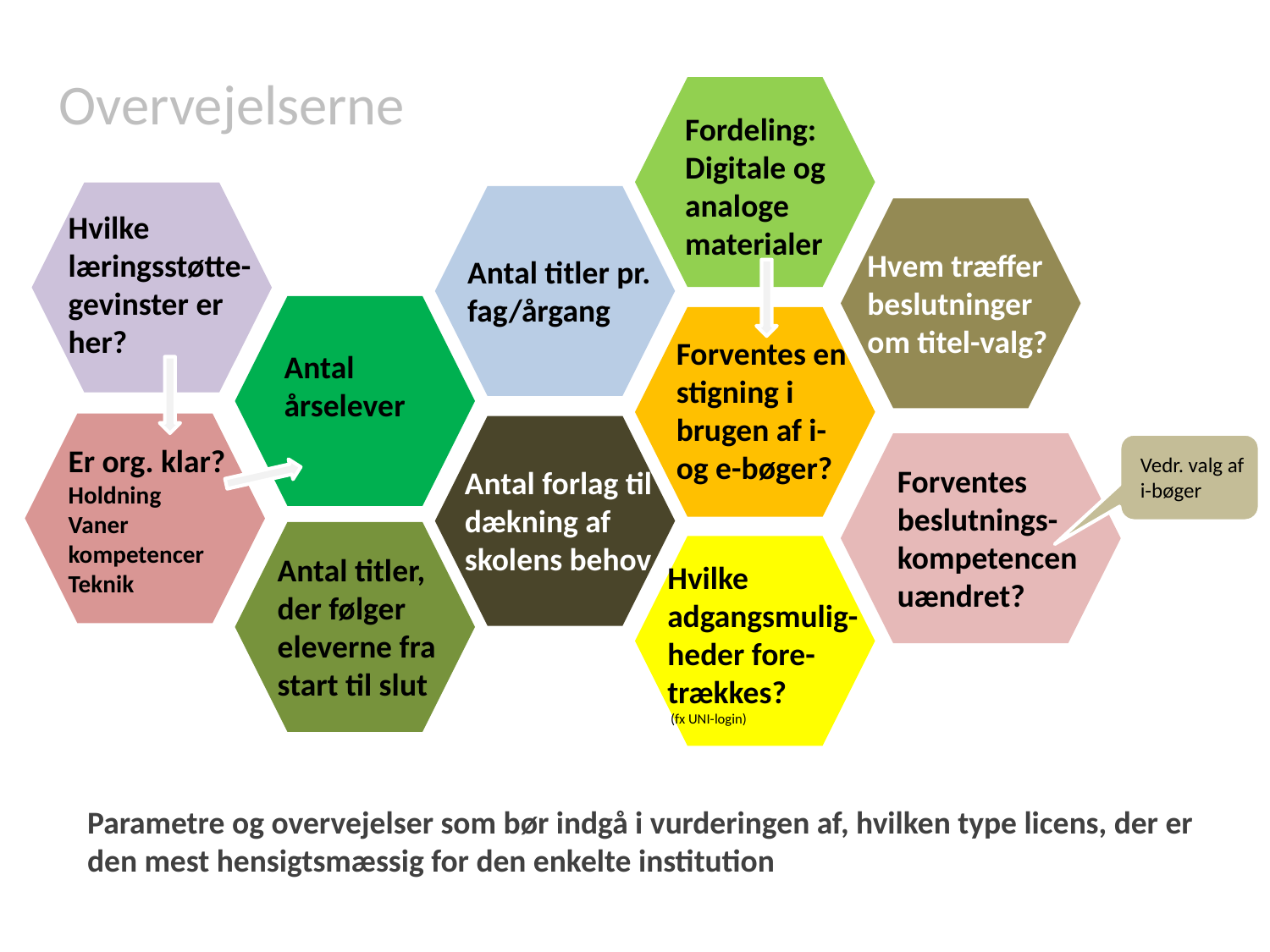

Overvejelserne

Fordeling: Digitale og analoge materialer

Hvilke
læringsstøtte- gevinster er her?
Hvem træffer beslutninger om titel-valg?
Antal titler pr. fag/årgang

Forventes en stigning i brugen af i- og e-bøger?
Antal årselever

Er org. klar? Holdning
Vaner
kompetencer
Teknik
Vedr. valg af i-bøger
Forventes beslutnings-kompetencen uændret?
Antal forlag til dækning af skolens behov

Antal titler, der følger eleverne fra start til slut
Hvilke adgangsmulig-heder fore-trækkes?
 (fx UNI-login)
Parametre og overvejelser som bør indgå i vurderingen af, hvilken type licens, der er den mest hensigtsmæssig for den enkelte institution